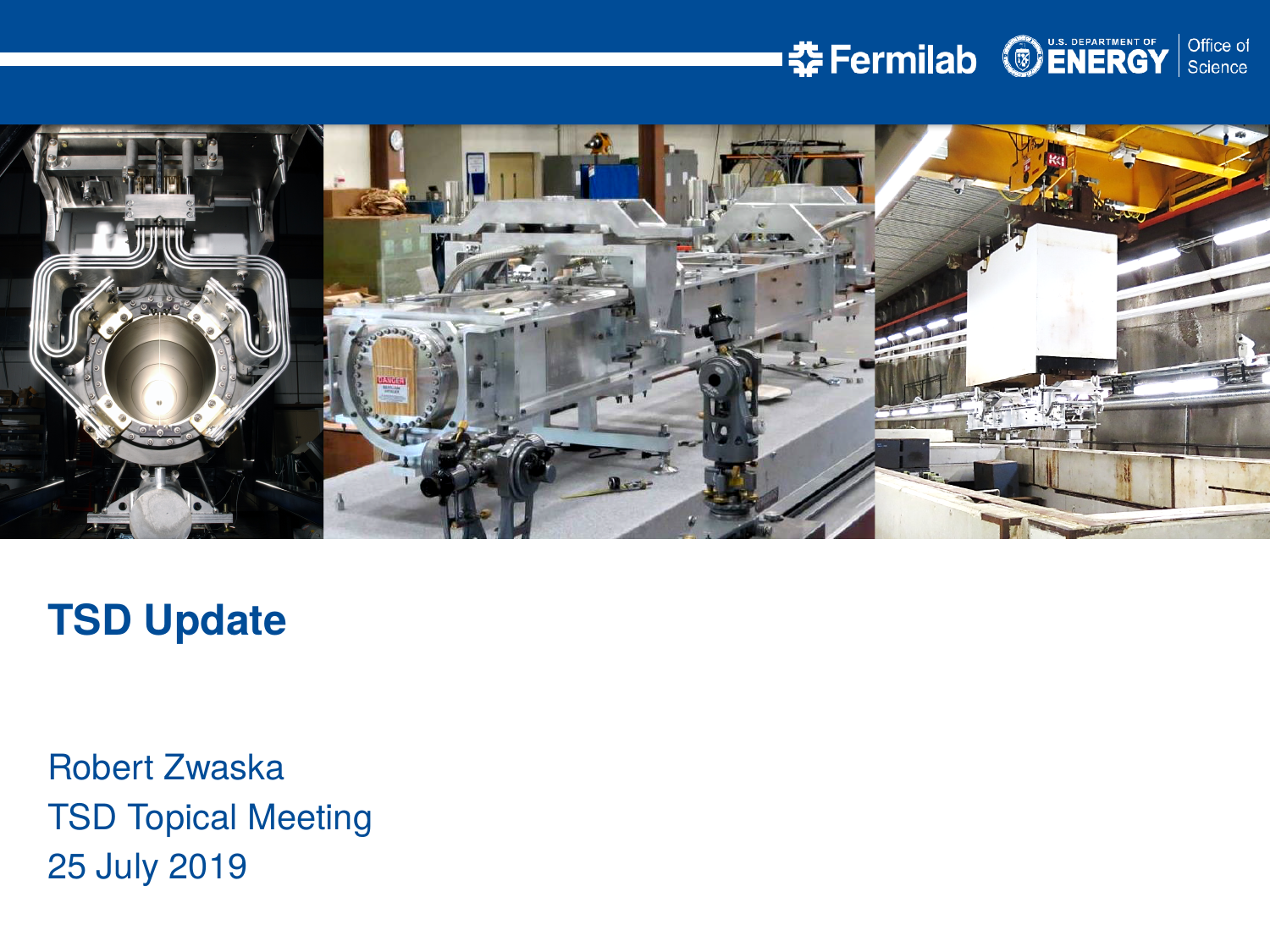

TSD Update

Robert Zwaska
TSD Topical Meeting
25 July 2019